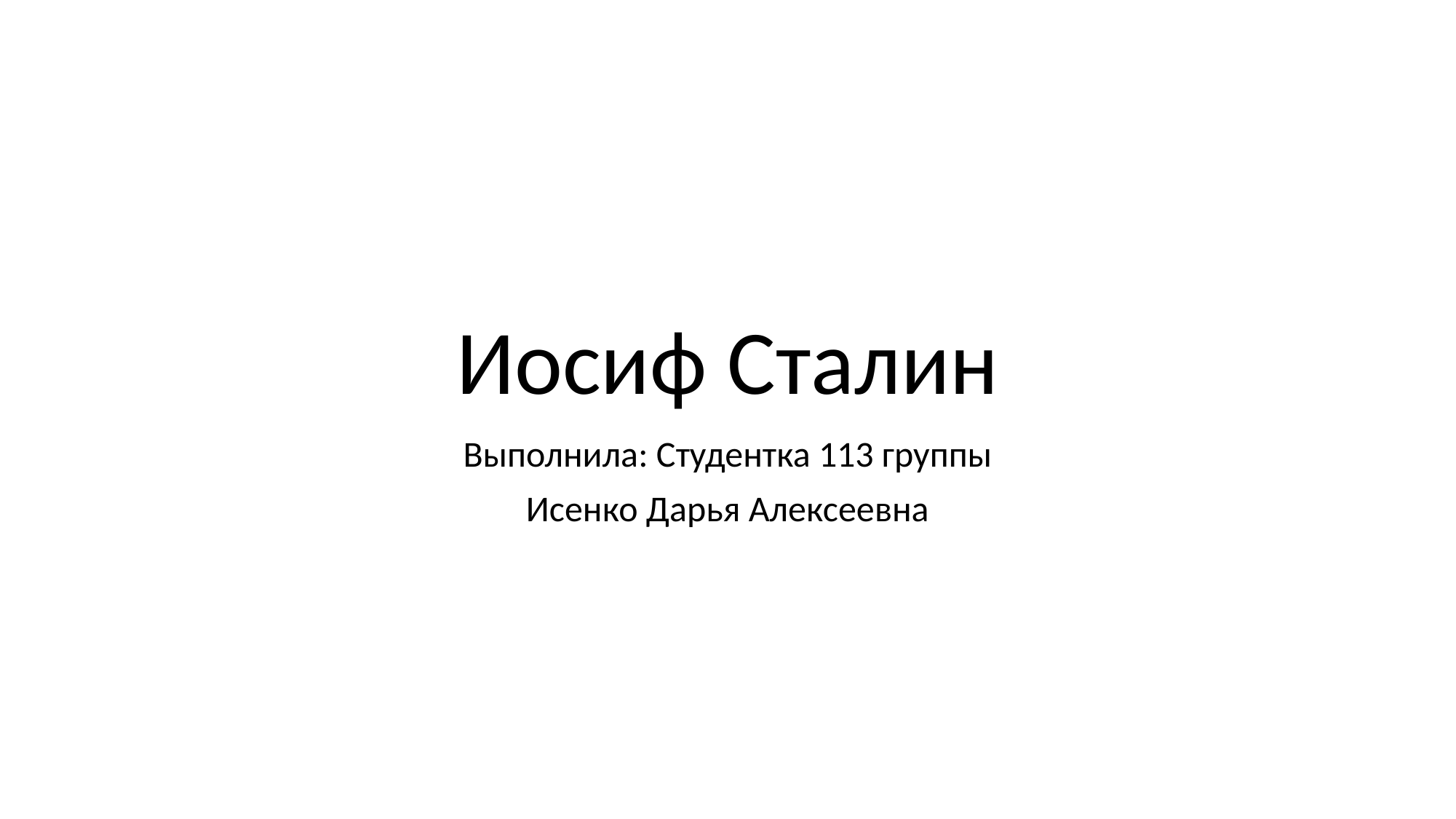

# Иосиф Сталин
Выполнила: Студентка 113 группы
Исенко Дарья Алексеевна